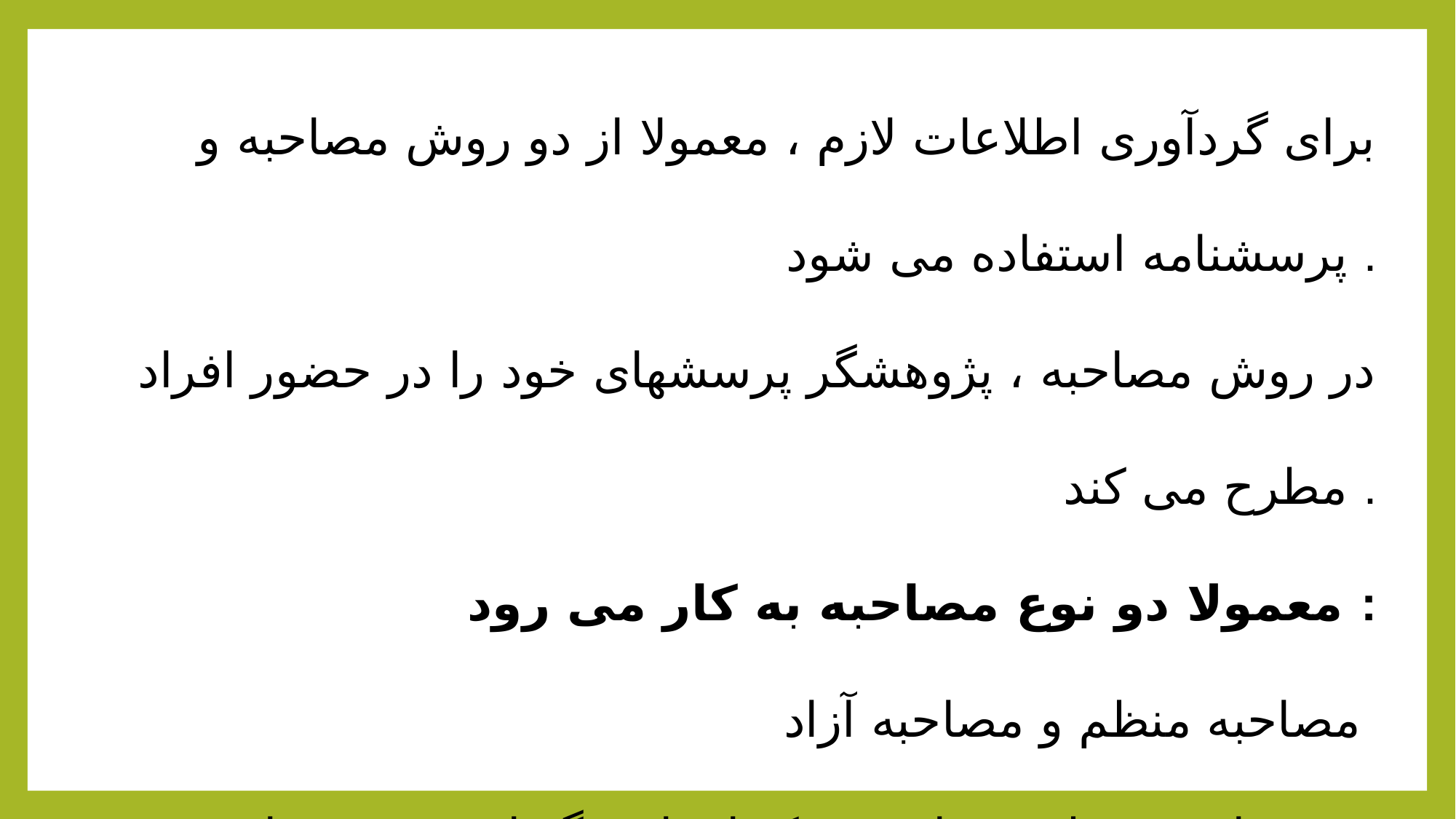

برای گردآوری اطلاعات لازم ، معمولا از دو روش مصاحبه و پرسشنامه استفاده می شود .
در روش مصاحبه ، پژوهشگر پرسشهای خود را در حضور افراد مطرح می کند .
معمولا دو نوع مصاحبه به کار می رود :
مصاحبه منظم و مصاحبه آزاد
در مصاحبه منظم ، برای هر یک از پاسخگویان ، پرسشها به صورت منظم و یکنواخت مطرح می شود .